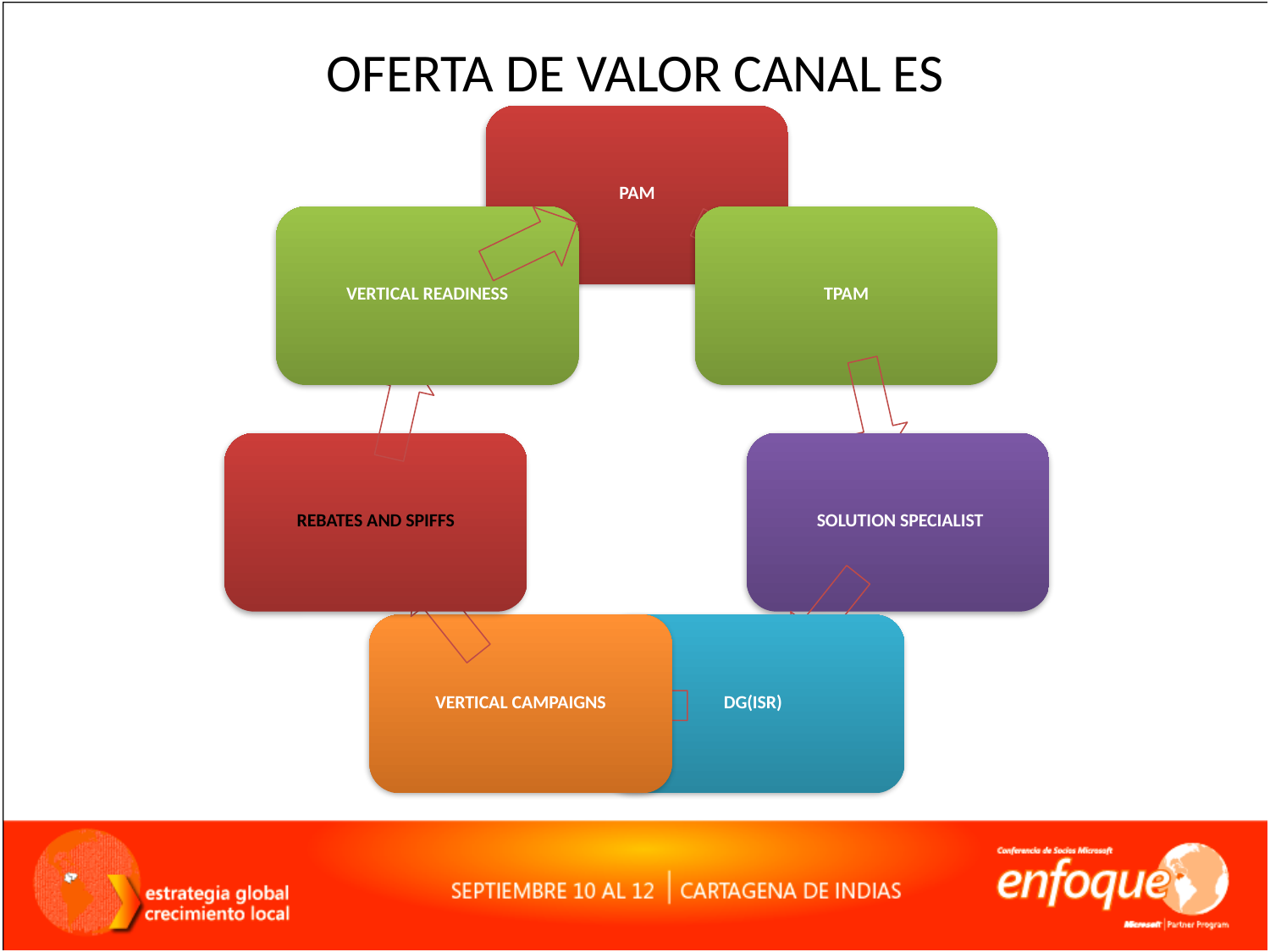

# OFERTA DE VALOR CANAL ES
PAM
TPAM
 SOLUTION SPECIALIST
VERTICAL CAMPAIGNS
REBATES AND SPIFFS
VERTICAL READINESS
DG(ISR)